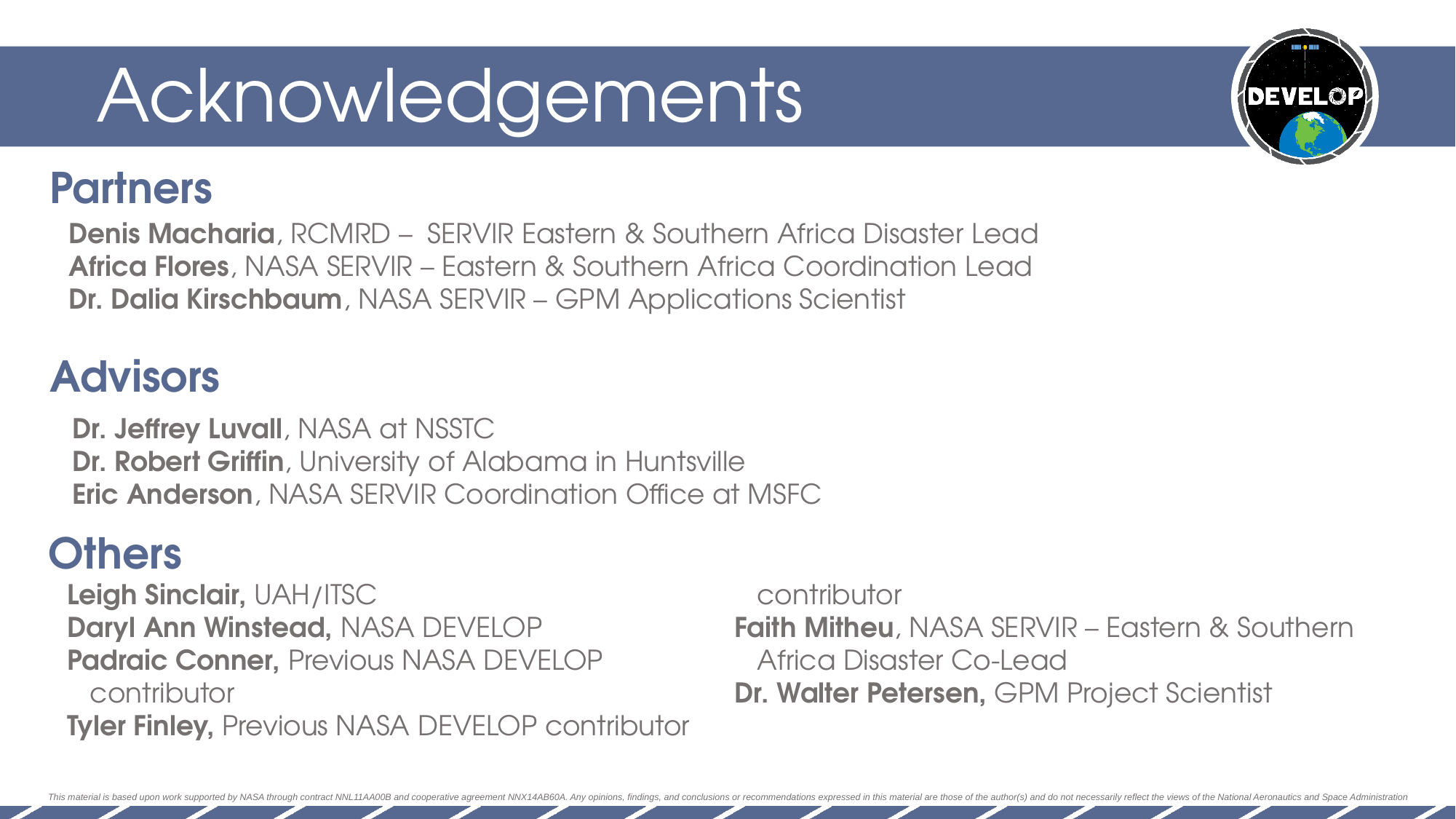

Partners
Denis Macharia, RCMRD –  SERVIR Eastern & Southern Africa Disaster Lead
Africa Flores, NASA SERVIR – Eastern & Southern Africa Coordination Lead
Dr. Dalia Kirschbaum, NASA SERVIR – GPM Applications Scientist

Advisors
Dr. Jeffrey Luvall, NASA at NSSTC
Dr. Robert Griffin, University of Alabama in Huntsville
Eric Anderson, NASA SERVIR Coordination Office at MSFC
Others
Leigh Sinclair, UAH/ITSC
Daryl Ann Winstead, NASA DEVELOP
Padraic Conner, Previous NASA DEVELOP
   contributor
Tyler Finley, Previous NASA DEVELOP contributor

Jeanné le Roux, Previous NASA DEVELOP
   contributor
Faith Mitheu, NASA SERVIR – Eastern & Southern
   Africa Disaster Co-Lead
Dr. Walter Petersen, GPM Project Scientist